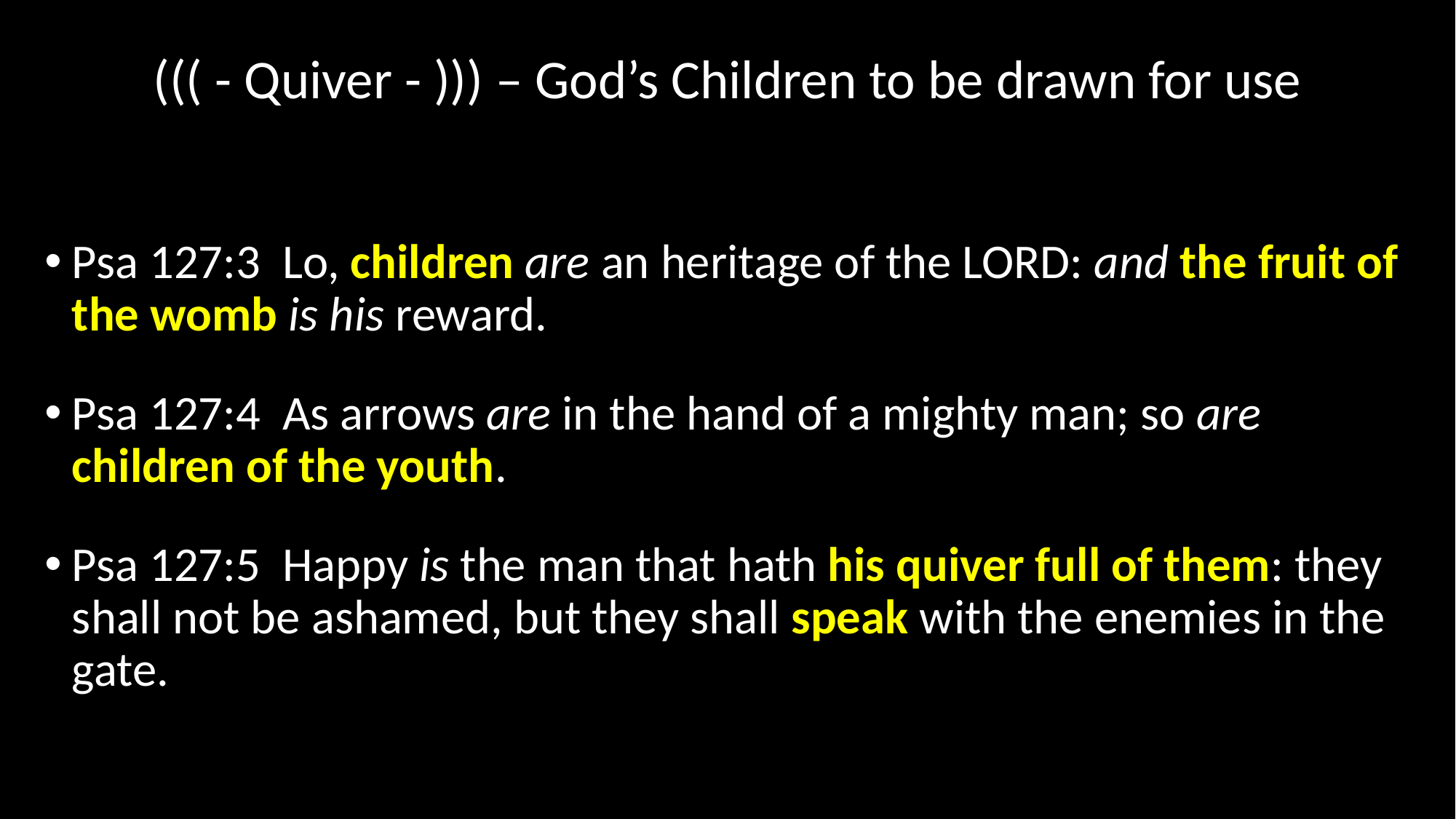

# ((( - Quiver - ))) – God’s Children to be drawn for use
Psa 127:3  Lo, children are an heritage of the LORD: and the fruit of the womb is his reward.

Psa 127:4  As arrows are in the hand of a mighty man; so are children of the youth.

Psa 127:5  Happy is the man that hath his quiver full of them: they shall not be ashamed, but they shall speak with the enemies in the gate.